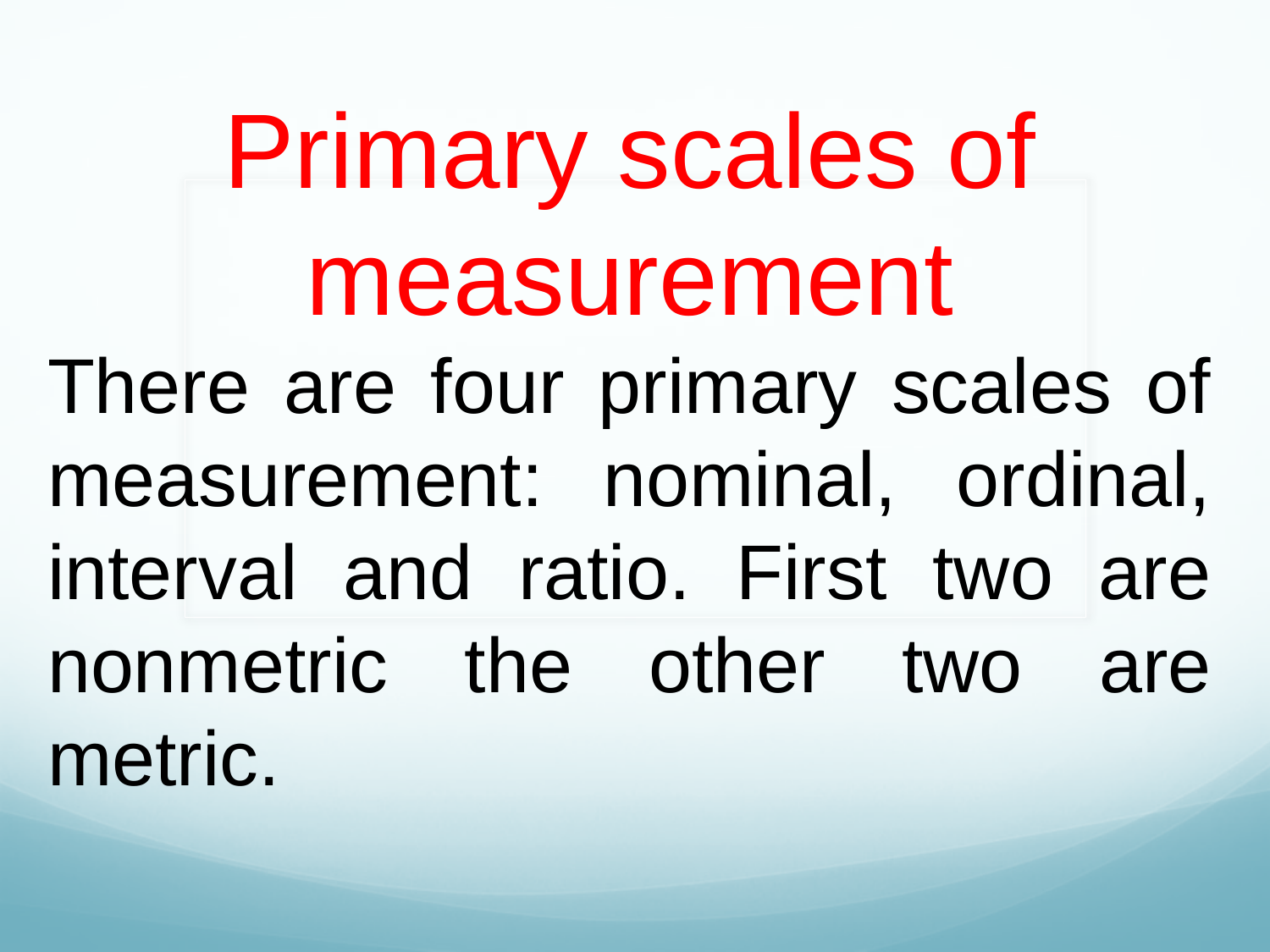

Primary scales of measurement
There are four primary scales of measurement: nominal, ordinal, interval and ratio. First two are nonmetric the other two are metric.